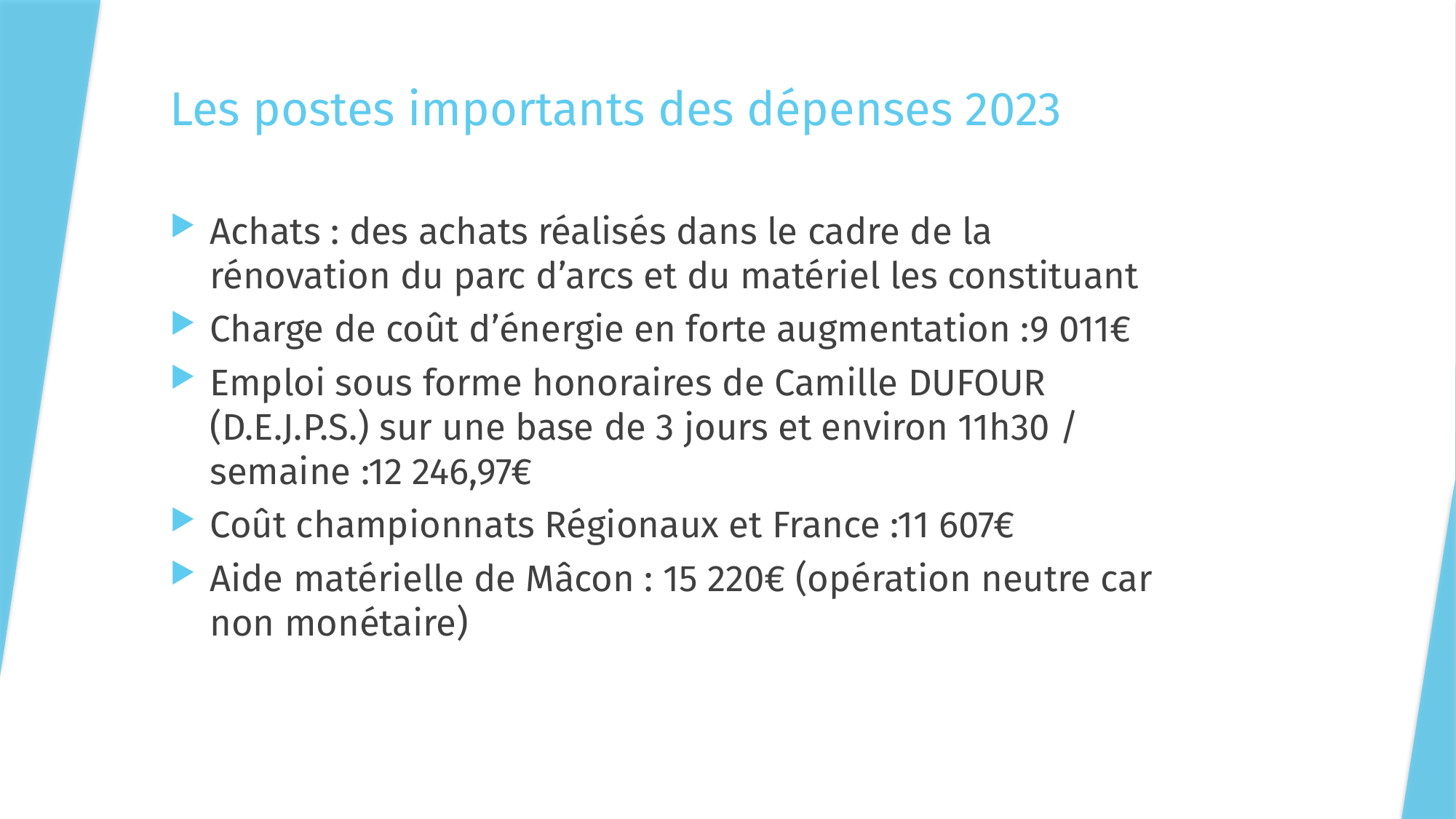

# Les postes importants des dépenses 2023
Achats : des achats réalisés dans le cadre de la rénovation du parc d’arcs et du matériel les constituant
Charge de coût d’énergie en forte augmentation :9 011€
Emploi sous forme honoraires de Camille DUFOUR (D.E.J.P.S.) sur une base de 3 jours et environ 11h30 / semaine :12 246,97€
Coût championnats Régionaux et France :11 607€
Aide matérielle de Mâcon : 15 220€ (opération neutre car non monétaire)